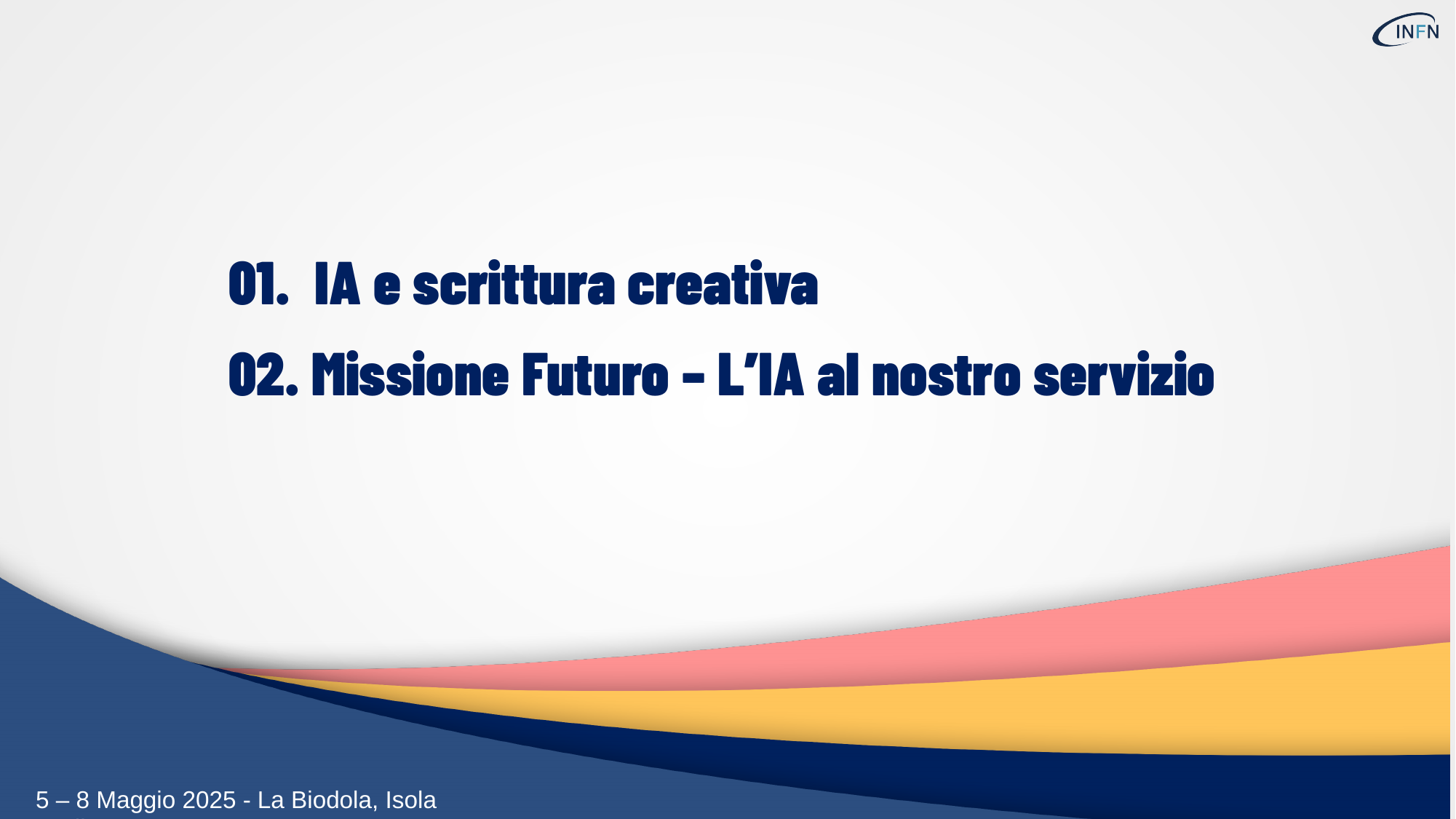

01.  IA e scrittura creativa
02. Missione Futuro – L’IA al nostro servizio